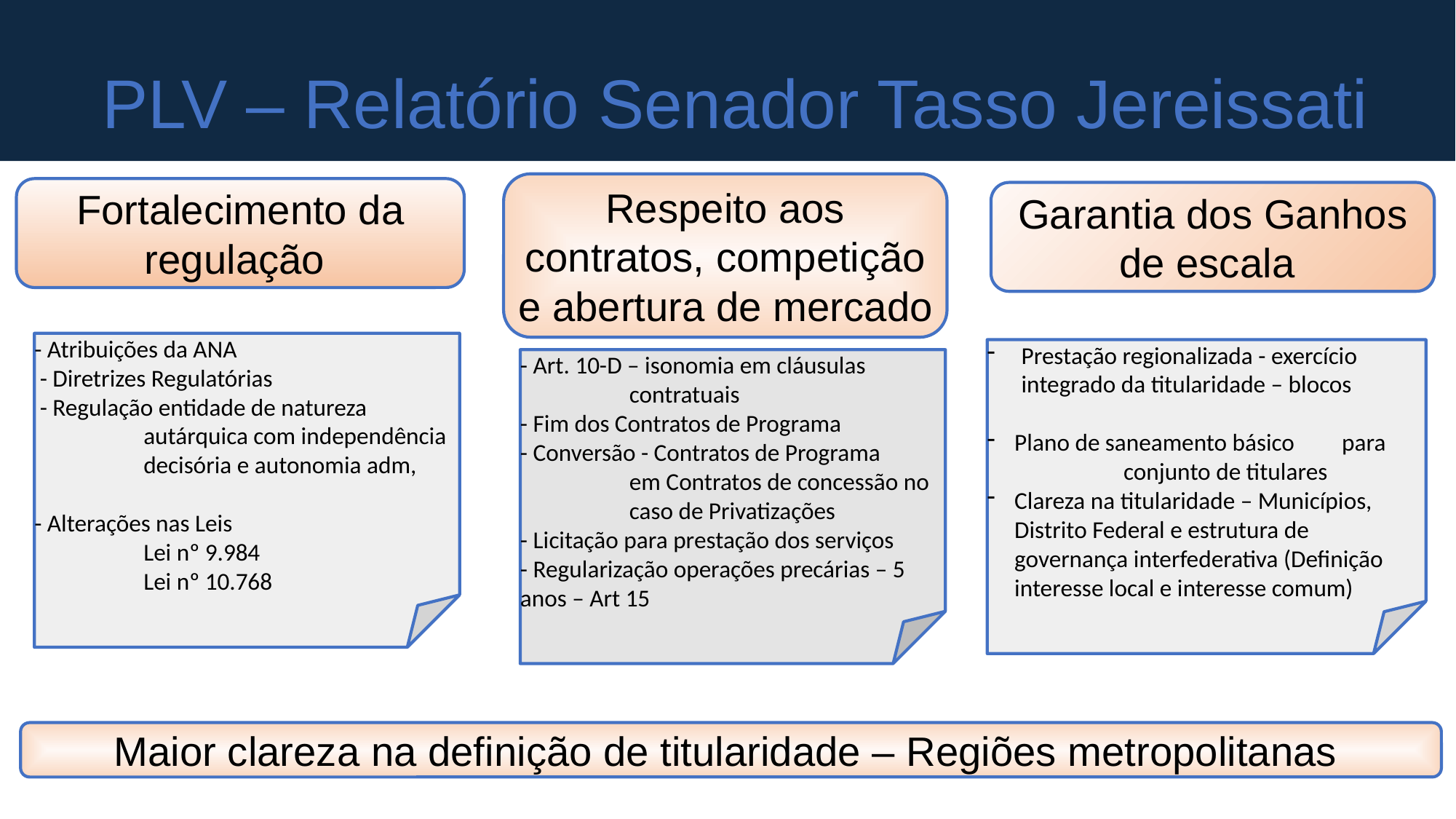

PLV – Relatório Senador Tasso Jereissati
Respeito aos contratos, competição e abertura de mercado
Fortalecimento da regulação
Garantia dos Ganhos de escala
ABERTURA RESPONSÁVEL DO MERCADO
- Atribuições da ANA
 - Diretrizes Regulatórias
 - Regulação entidade de natureza 	autárquica com independência 	decisória e autonomia adm,

- Alterações nas Leis
	Lei nº 9.984
	Lei nº 10.768
Prestação regionalizada - exercício integrado da titularidade – blocos

Plano de saneamento básico	para 	conjunto de titulares
Clareza na titularidade – Municípios, Distrito Federal e estrutura de governança interfederativa (Definição interesse local e interesse comum)
- Art. 10-D – isonomia em cláusulas 	contratuais
- Fim dos Contratos de Programa
- Conversão - Contratos de Programa 	em Contratos de concessão no 	caso de Privatizações
- Licitação para prestação dos serviços
- Regularização operações precárias – 5 anos – Art 15
Maior clareza na definição de titularidade – Regiões metropolitanas